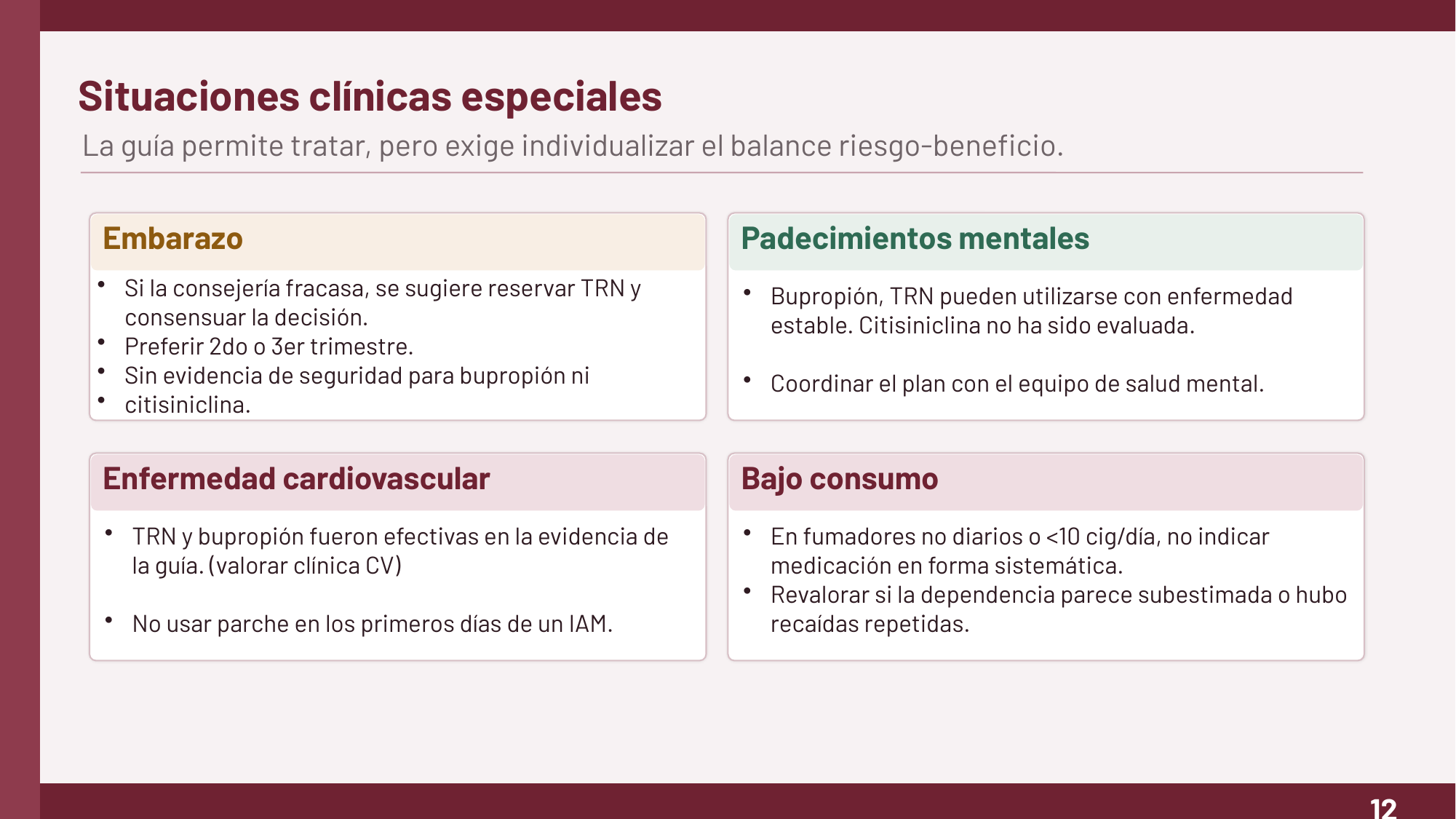

Situaciones clínicas especiales
La guía permite tratar, pero exige individualizar el balance riesgo-beneficio.

Embarazo
Padecimientos mentales
Si la consejería fracasa, se sugiere reservar TRN y consensuar la decisión.
Preferir 2do o 3er trimestre.
Sin evidencia de seguridad para bupropión ni
citisiniclina.
Bupropión, TRN pueden utilizarse con enfermedad estable. Citisiniclina no ha sido evaluada.

Coordinar el plan con el equipo de salud mental.

Enfermedad cardiovascular
Bajo consumo
TRN y bupropión fueron efectivas en la evidencia de la guía. (valorar clínica CV)

No usar parche en los primeros días de un IAM.
En fumadores no diarios o <10 cig/día, no indicar medicación en forma sistemática.
Revalorar si la dependencia parece subestimada o hubo recaídas repetidas.
12